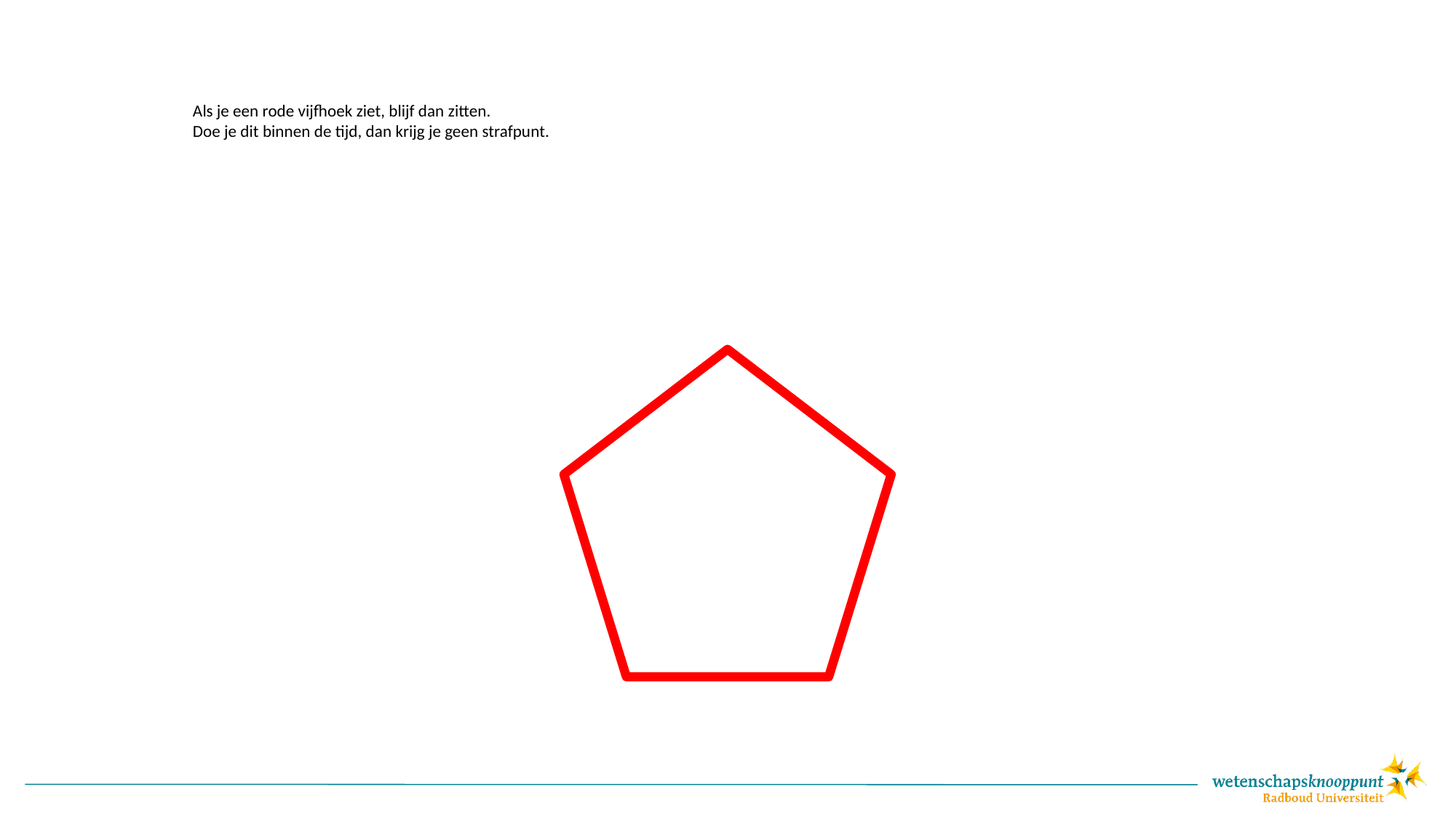

# Als je een rode vijfhoek ziet, blijf dan zitten. Doe je dit binnen de tijd, dan krijg je geen strafpunt.